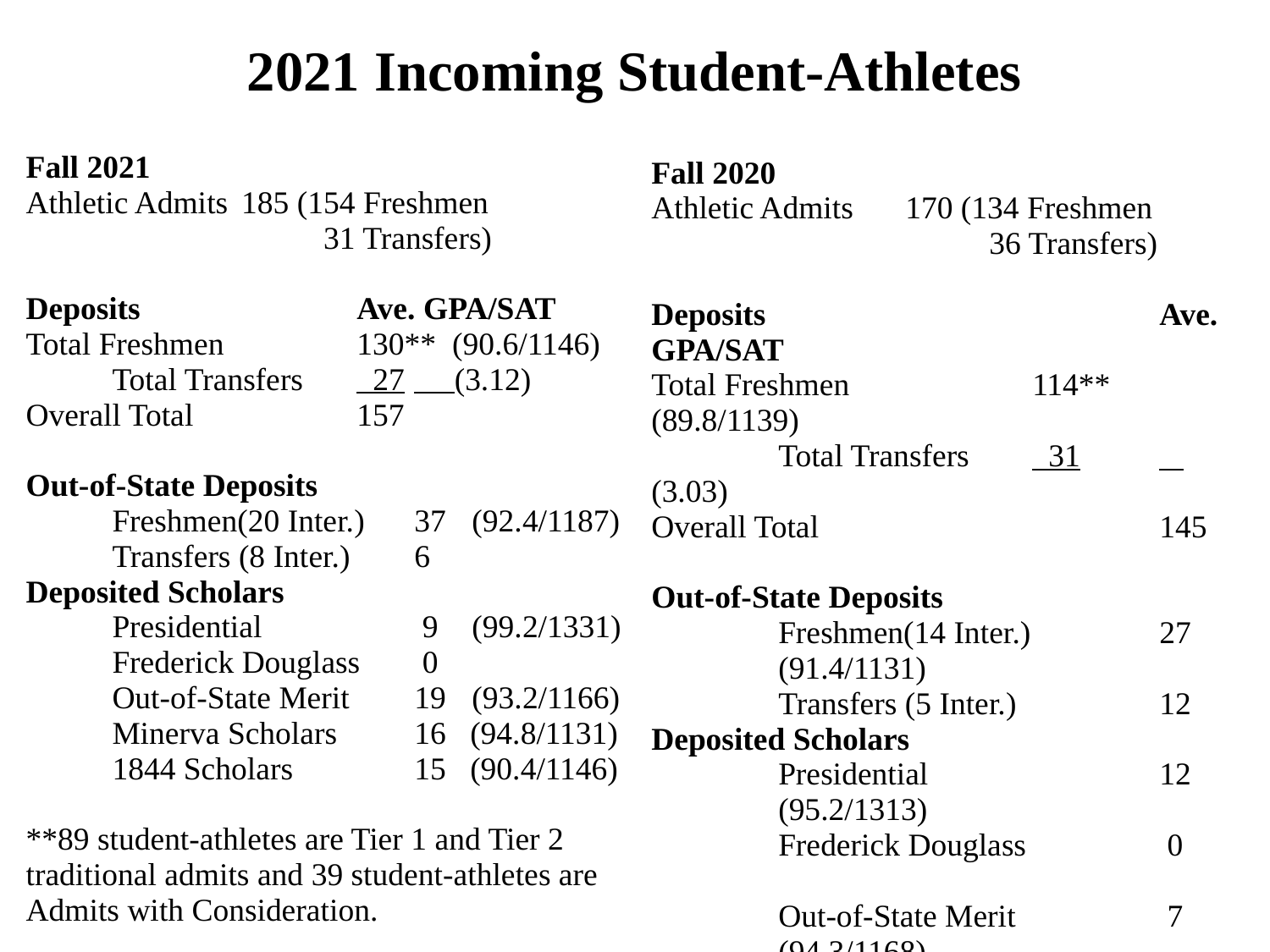

2021 Incoming Student-Athletes
Fall 2021
Athletic Admits	185 (154 Freshmen
					   31 Transfers)

Deposits				Ave. GPA/SAT
Total Freshmen   		130**  (90.6/1146)
	Total Transfers    	  27	     (3.12)
Overall Total		    	157

Out-of-State Deposits
	Freshmen(20 Inter.)	37	(92.4/1187)
	Transfers (8 Inter.)		6
Deposited Scholars
	Presidential	         	 9	(99.2/1331)
	Frederick Douglass	 0
	Out-of-State Merit      	19	(93.2/1166)
	Minerva Scholars		16   (94.8/1131)
	1844 Scholars			15   (90.4/1146)

**89 student-athletes are Tier 1 and Tier 2 traditional admits and 39 student-athletes are Admits with Consideration.
Fall 2020
Athletic Admits	170 (134 Freshmen
                                          36 Transfers)

Deposits				Ave. GPA/SAT
Total Freshmen   		114**  (89.8/1139)
	Total Transfers    	  31	    (3.03)
Overall Total		    	145

Out-of-State Deposits
	Freshmen(14 Inter.)		27	(91.4/1131)
	Transfers (5 Inter.)		12
Deposited Scholars
	Presidential	         	12	(95.2/1313)
	Frederick Douglass		 0
	Out-of-State Merit      	 7	(94.3/1168)
	Minerva Scholars		 3
	1844 Scholars			12

**81 student-athletes are Tier 1 and Tier 2 traditional admits and 33 student-athletes are Admits with Consideration.